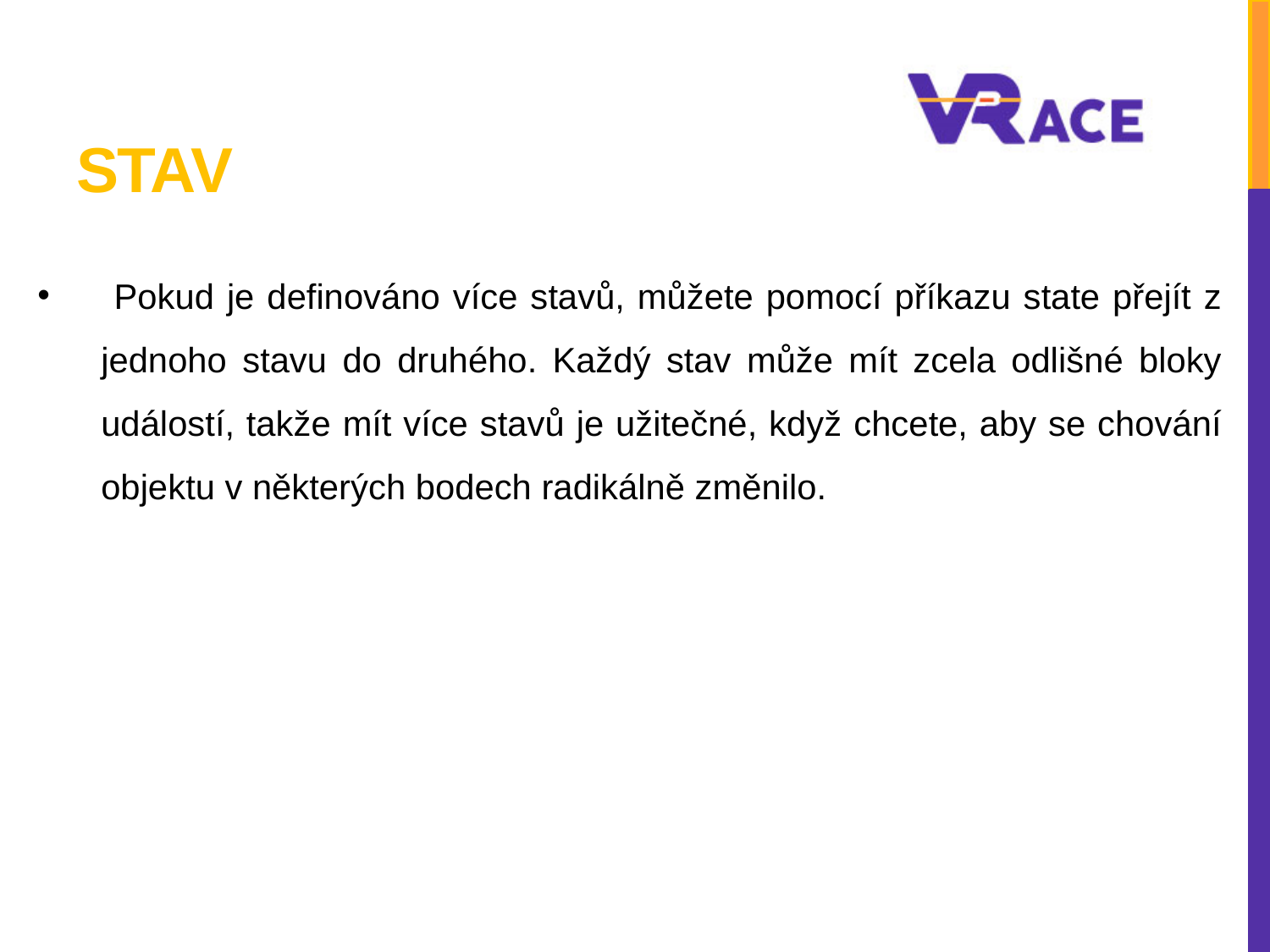

# STav
 Pokud je definováno více stavů, můžete pomocí příkazu state přejít z jednoho stavu do druhého. Každý stav může mít zcela odlišné bloky událostí, takže mít více stavů je užitečné, když chcete, aby se chování objektu v některých bodech radikálně změnilo.